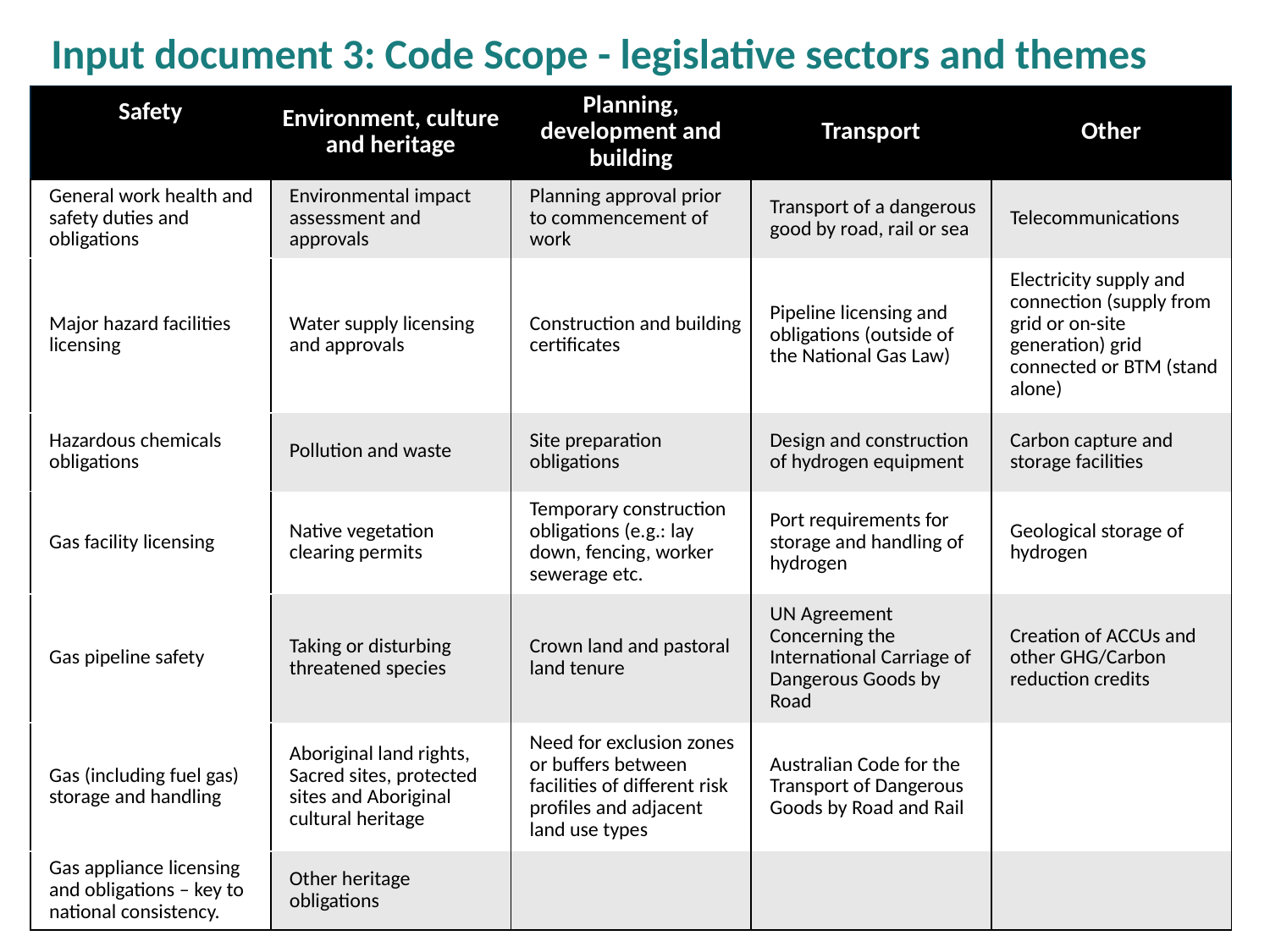

# Input document 3: Code Scope - legislative sectors and themes
| Safety | Environment, culture and heritage | Planning, development and building | Transport | Other |
| --- | --- | --- | --- | --- |
| General work health and safety duties and obligations | Environmental impact assessment and approvals | Planning approval prior to commencement of work | Transport of a dangerous good by road, rail or sea | Telecommunications |
| Major hazard facilities licensing | Water supply licensing and approvals | Construction and building certificates | Pipeline licensing and obligations (outside of the National Gas Law) | Electricity supply and connection (supply from grid or on-site generation) grid connected or BTM (stand alone) |
| Hazardous chemicals obligations | Pollution and waste | Site preparation obligations | Design and construction of hydrogen equipment | Carbon capture and storage facilities |
| Gas facility licensing | Native vegetation clearing permits | Temporary construction obligations (e.g.: lay down, fencing, worker sewerage etc. | Port requirements for storage and handling of hydrogen | Geological storage of hydrogen |
| Gas pipeline safety | Taking or disturbing threatened species | Crown land and pastoral land tenure | UN Agreement Concerning the International Carriage of Dangerous Goods by Road | Creation of ACCUs and other GHG/Carbon reduction credits |
| Gas (including fuel gas) storage and handling | Aboriginal land rights, Sacred sites, protected sites and Aboriginal cultural heritage | Need for exclusion zones or buffers between facilities of different risk profiles and adjacent land use types | Australian Code for the Transport of Dangerous Goods by Road and Rail |  |
| Gas appliance licensing and obligations – key to national consistency. | Other heritage obligations |  |  |  |